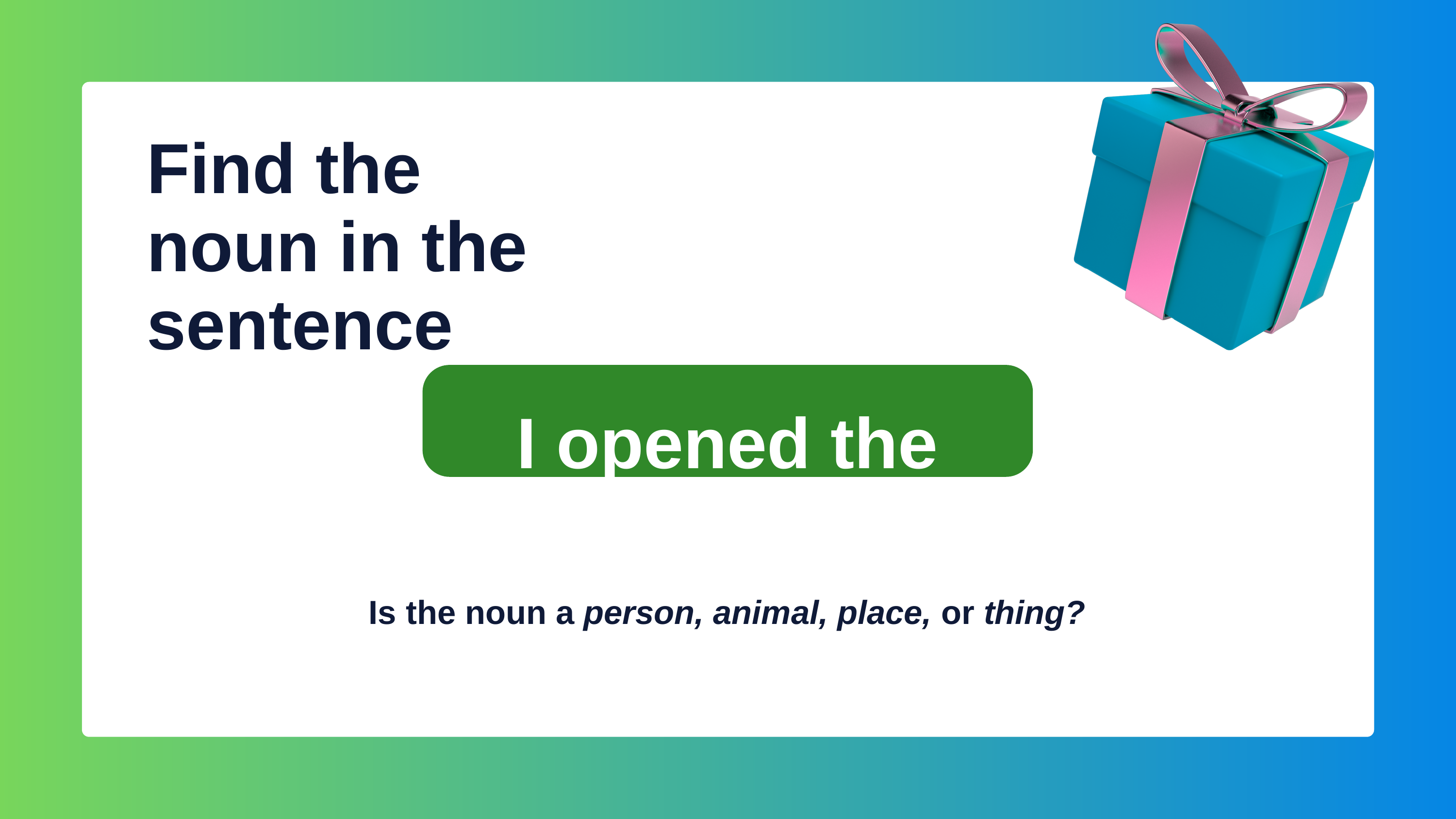

Find the noun in the sentence

I opened the gift.
Is the noun a person, animal, place, or thing?